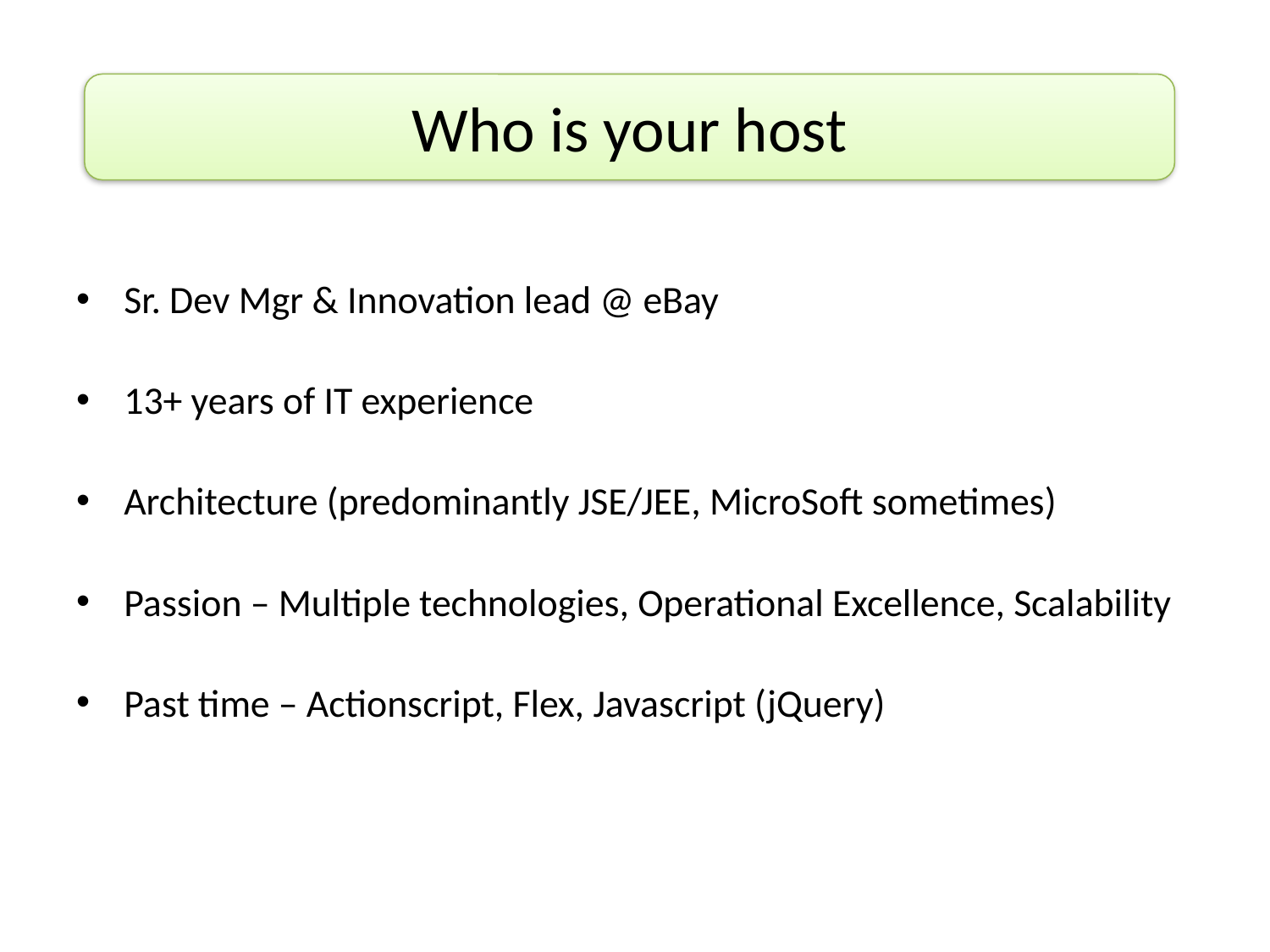

Who is your host
Sr. Dev Mgr & Innovation lead @ eBay
13+ years of IT experience
Architecture (predominantly JSE/JEE, MicroSoft sometimes)
Passion – Multiple technologies, Operational Excellence, Scalability
Past time – Actionscript, Flex, Javascript (jQuery)